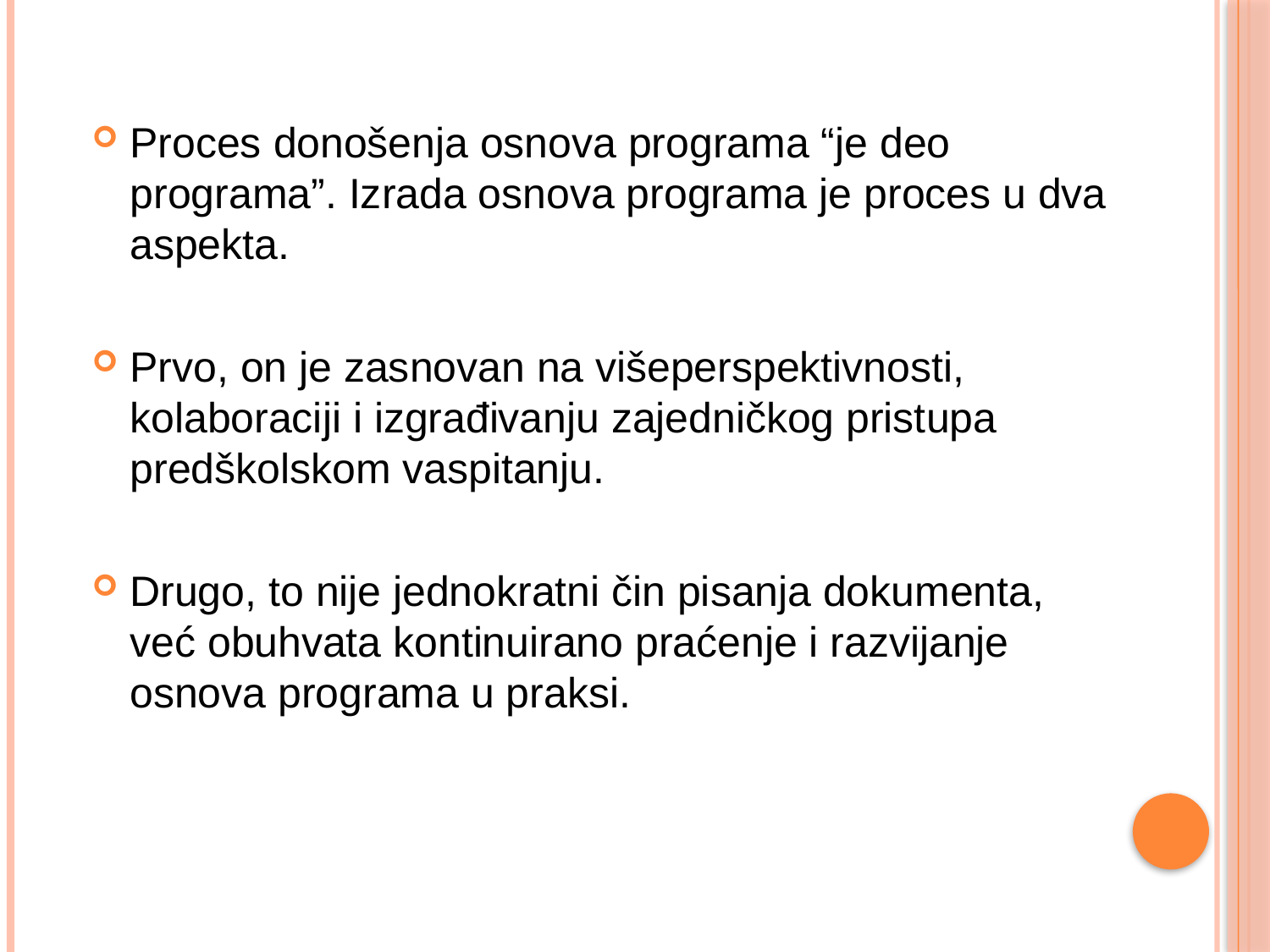

Proces donošenja osnova programa “je deo programa”. Izrada osnova programa je proces u dva aspekta.

Prvo, on je zasnovan na višeperspektivnosti, kolaboraciji i izgrađivanju zajedničkog pristupa predškolskom vaspitanju.

Drugo, to nije jednokratni čin pisanja dokumenta, već obuhvata kontinuirano praćenje i razvijanje osnova programa u praksi.